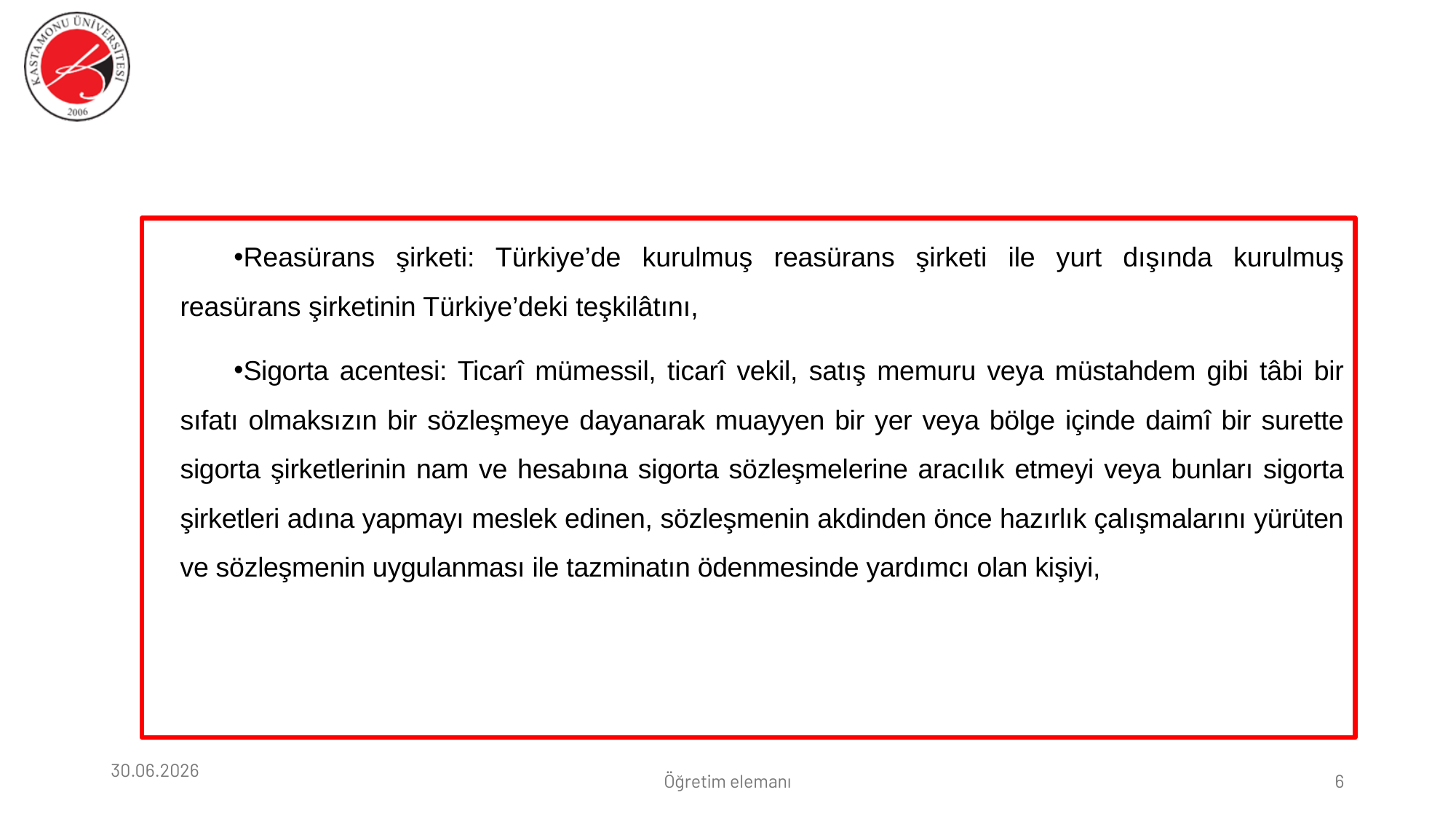

Reasürans şirketi: Türkiye’de kurulmuş reasürans şirketi ile yurt dışında kurulmuş reasürans şirketinin Türkiye’deki teşkilâtını,
Sigorta acentesi: Ticarî mümessil, ticarî vekil, satış memuru veya müstahdem gibi tâbi bir sıfatı olmaksızın bir sözleşmeye dayanarak muayyen bir yer veya bölge içinde daimî bir surette sigorta şirketlerinin nam ve hesabına sigorta sözleşmelerine aracılık etmeyi veya bunları sigorta şirketleri adına yapmayı meslek edinen, sözleşmenin akdinden önce hazırlık çalışmalarını yürüten ve sözleşmenin uygulanması ile tazminatın ödenmesinde yardımcı olan kişiyi,

30.06.2026

Öğretim elemanı
6